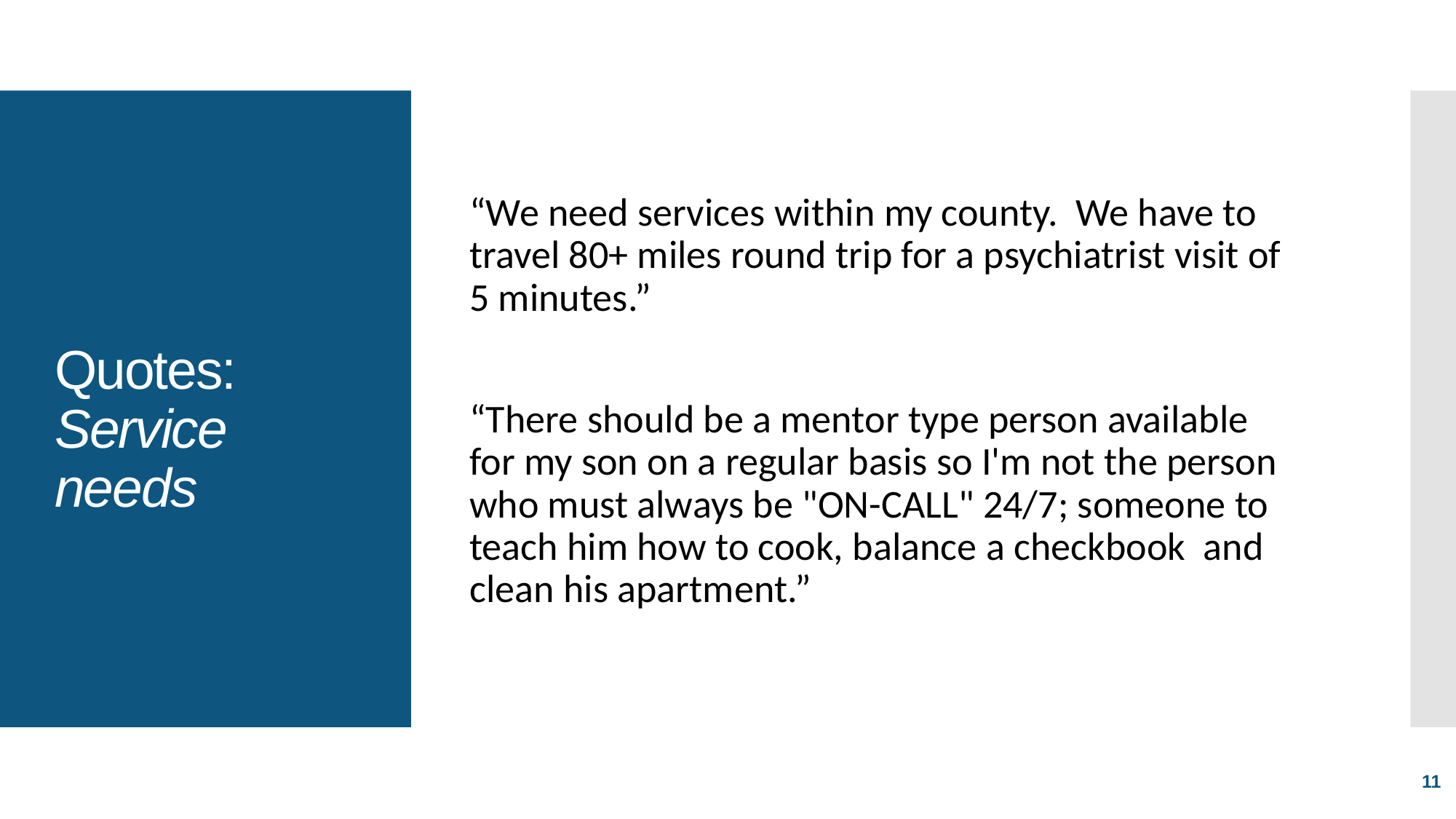

“We need services within my county.  We have to travel 80+ miles round trip for a psychiatrist visit of 5 minutes.”

“There should be a mentor type person available for my son on a regular basis so I'm not the person who must always be "ON-CALL" 24/7; someone to teach him how to cook, balance a checkbook  and clean his apartment.”
# Quotes: Service needs
11